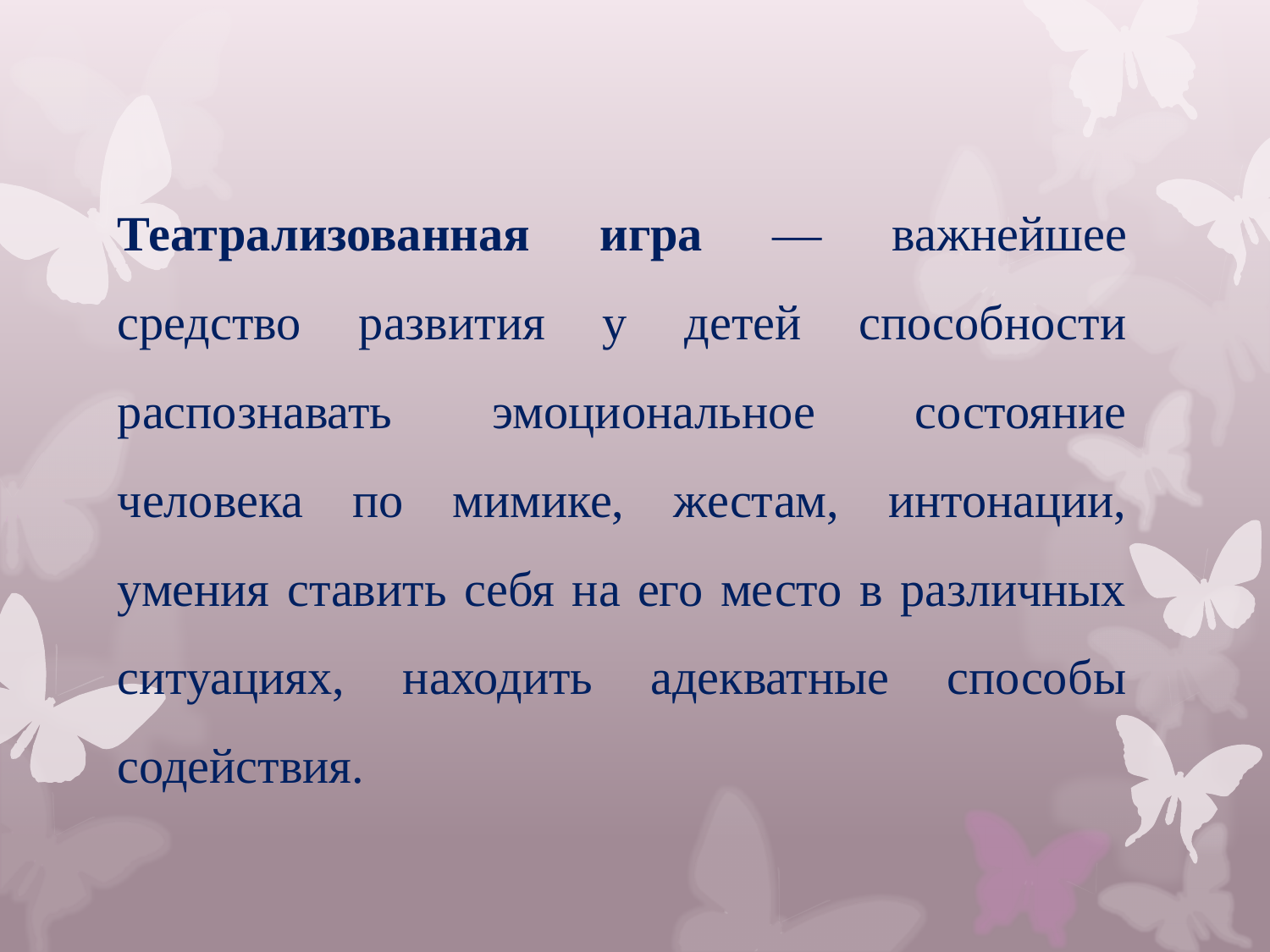

Театрализованная игра — важнейшее средство развития у детей способности распознавать эмоциональное состояние человека по мимике, жестам, интонации, умения ставить себя на его место в различных ситуациях, находить адекватные способы содействия.